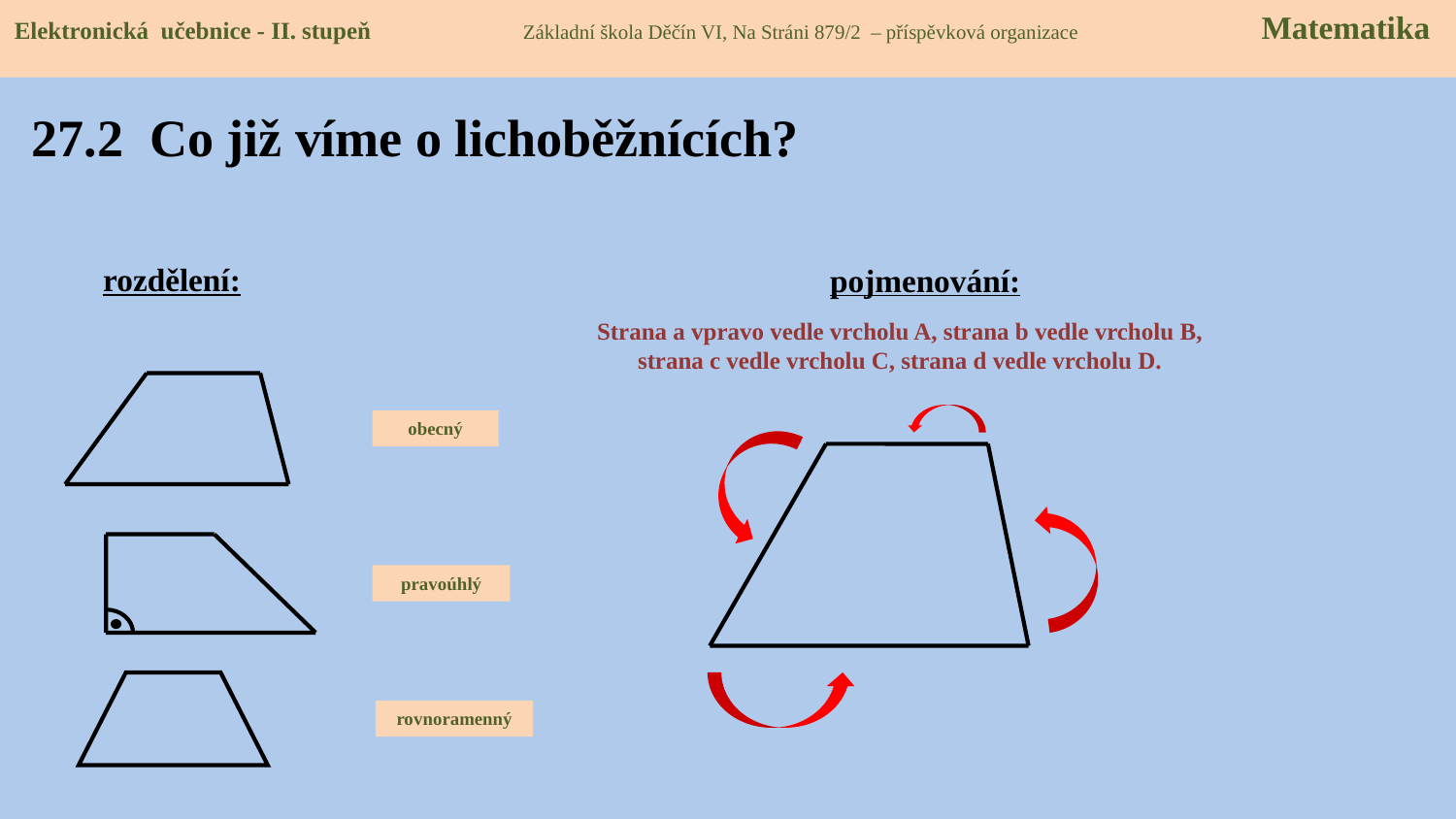

Elektronická  učebnice - II. stupeň                         Základní škola Děčín VI, Na Stráni 879/2  – příspěvková organizace                                    Matematika

# 27.2  Co již víme o lichoběžnících?
rozdělení:
pojmenování:
Strana a vpravo vedle vrcholu A, strana b vedle vrcholu B, strana c vedle vrcholu C, strana d vedle vrcholu D.

obecný

pravoúhlý

rovnoramenný